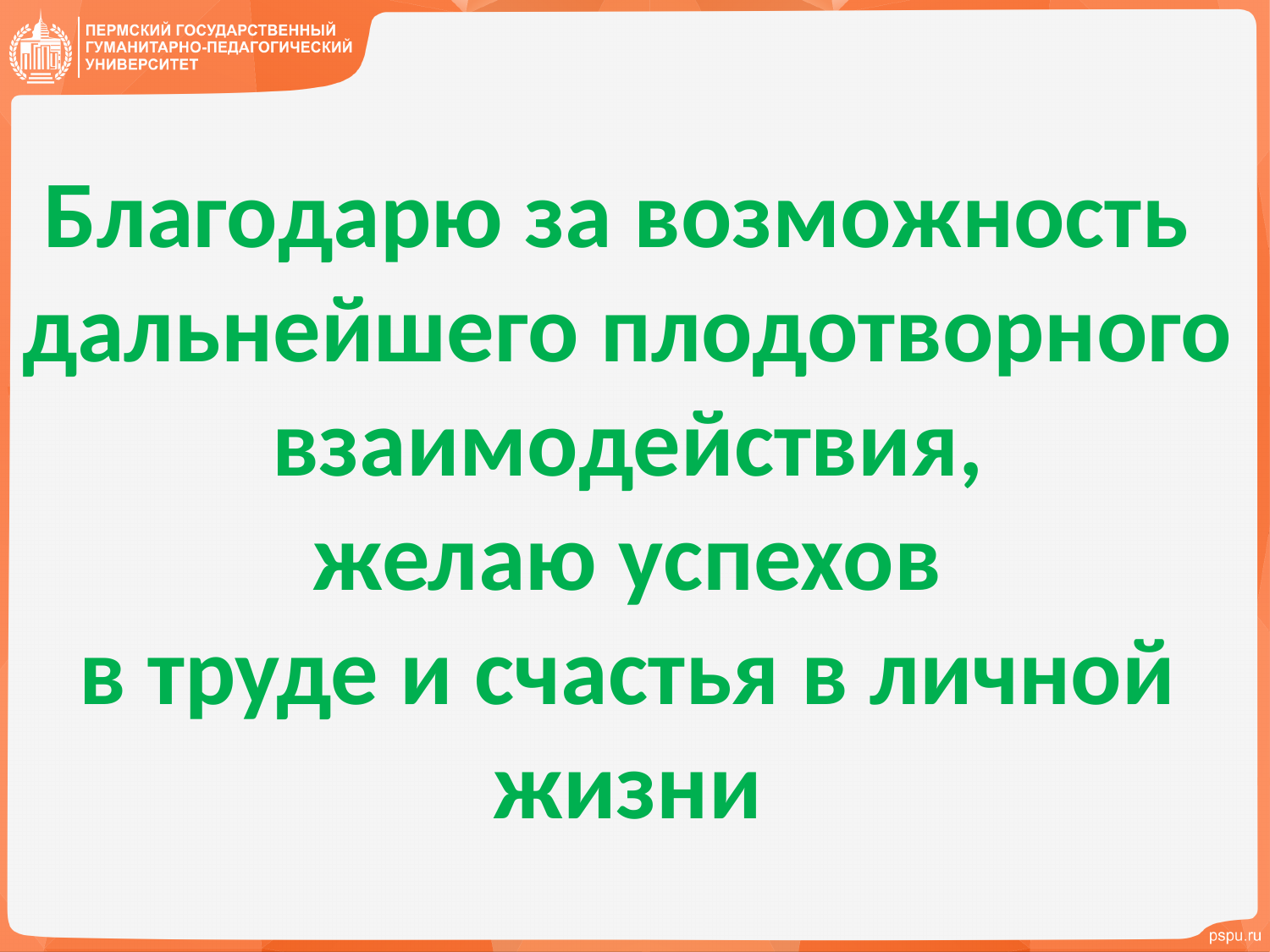

Благодарю за возможность
дальнейшего плодотворного взаимодействия,
 желаю успехов
в труде и счастья в личной жизни